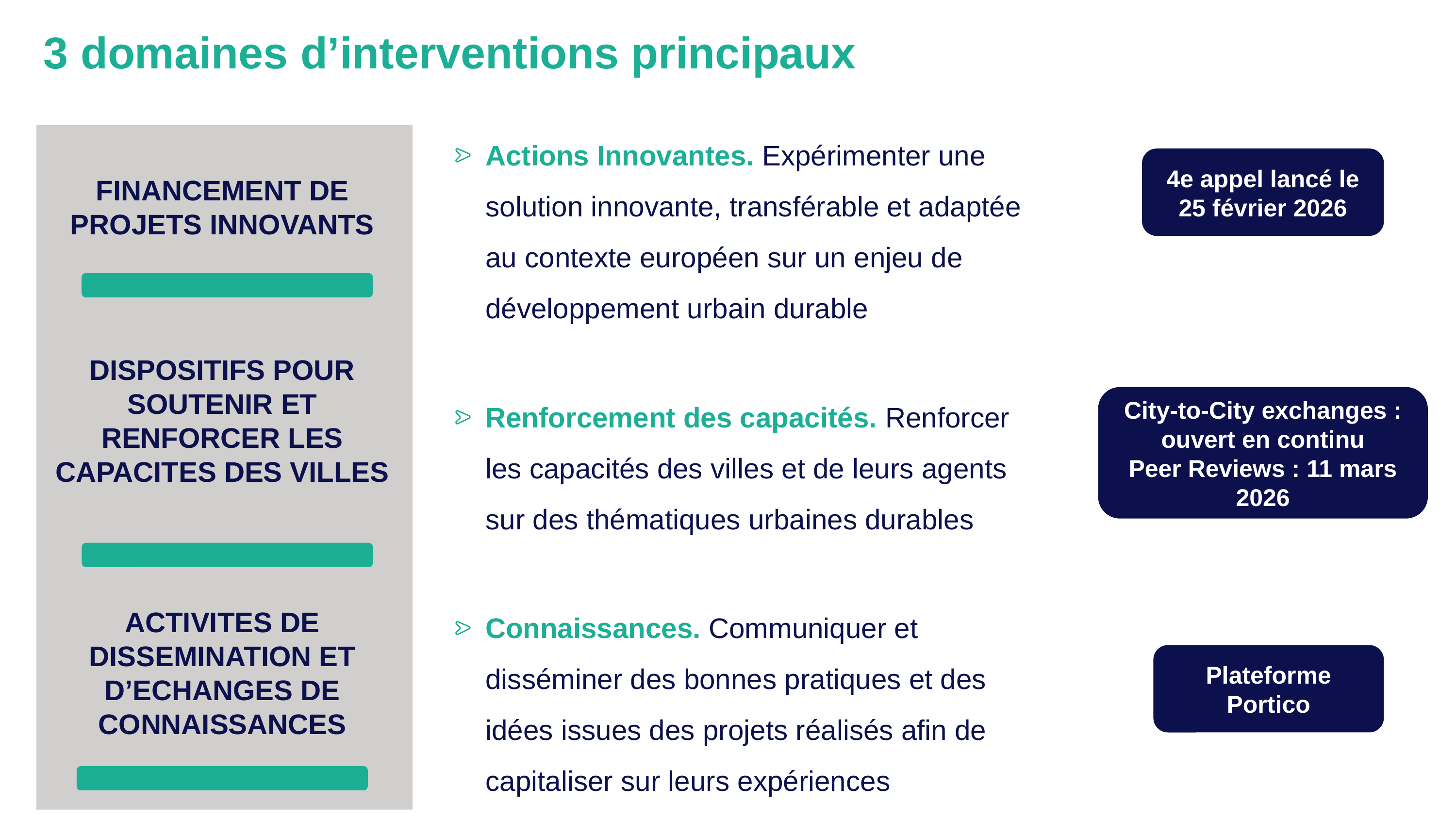

3 domaines d’interventions principaux
Actions Innovantes. Expérimenter une solution innovante, transférable et adaptée au contexte européen sur un enjeu de développement urbain durable

Renforcement des capacités. Renforcer les capacités des villes et de leurs agents sur des thématiques urbaines durables

Connaissances. Communiquer et disséminer des bonnes pratiques et des idées issues des projets réalisés afin de capitaliser sur leurs expériences

4e appel lancé le 25 février 2026
FINANCEMENT DE PROJETS INNOVANTS

DISPOSITIFS POUR SOUTENIR ET RENFORCER LES CAPACITES DES VILLES

ACTIVITES DE DISSEMINATION ET D’ECHANGES DE CONNAISSANCES

City-to-City exchanges : ouvert en continu
Peer Reviews : 11 mars 2026

Plateforme Portico